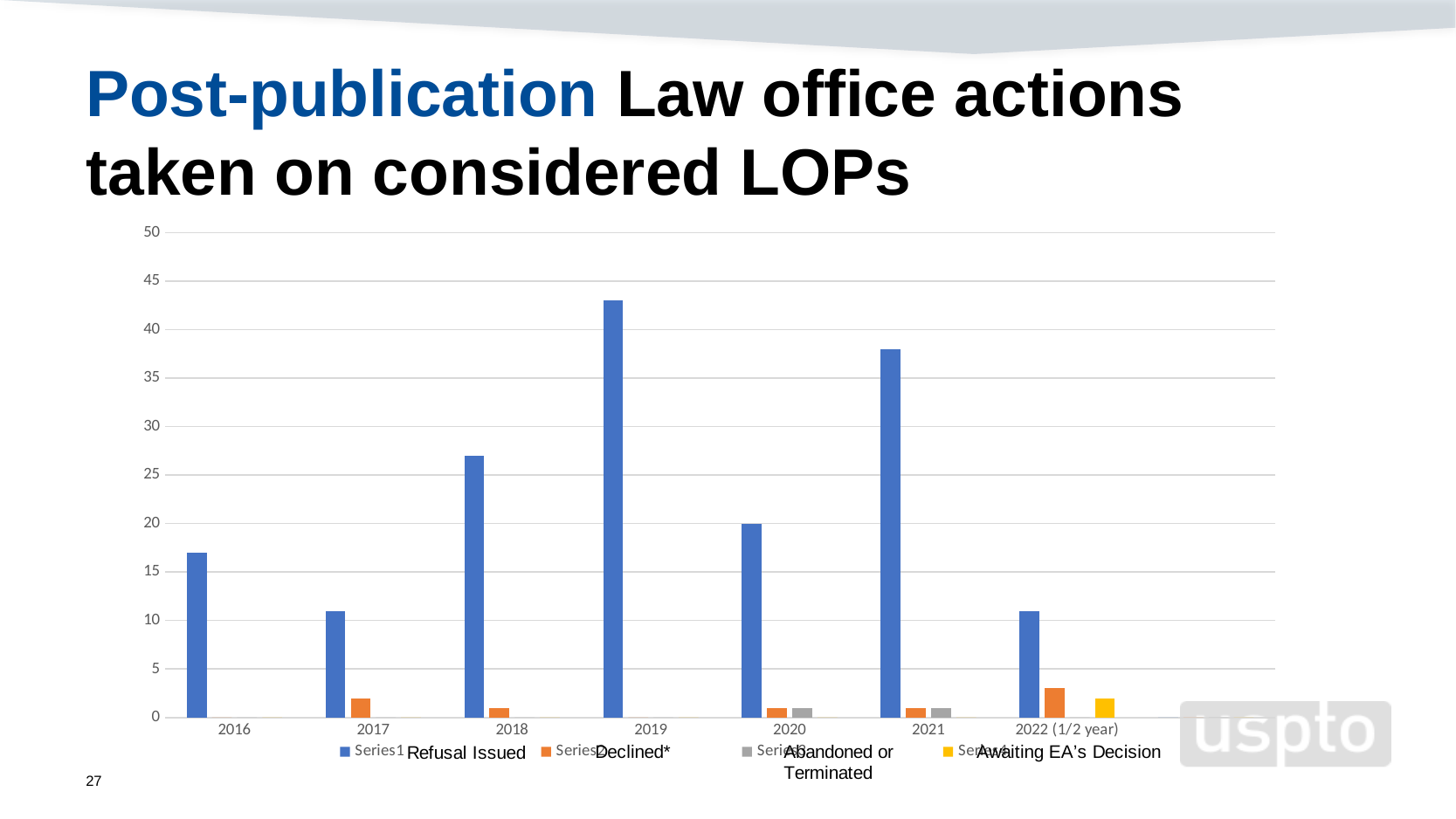

# Post-publication Law office actions taken on considered LOPs

### Chart

| Category |  |  |  |  |
|---|---|---|---|---|
| 2016 | 17.0 | 0.0 | 0.0 | 0.0 |
| 2017 | 11.0 | 2.0 | 0.0 | 0.0 |
| 2018 | 27.0 | 1.0 | 0.0 | 0.0 |
| 2019 | 43.0 | 0.0 | 0.0 | 0.0 |
| 2020 | 20.0 | 1.0 | 1.0 | 0.0 |
| 2021 | 38.0 | 1.0 | 1.0 | 0.0 |
| 2022 (1/2 year) | 11.0 | 3.0 | 0.0 | 2.0 |
27